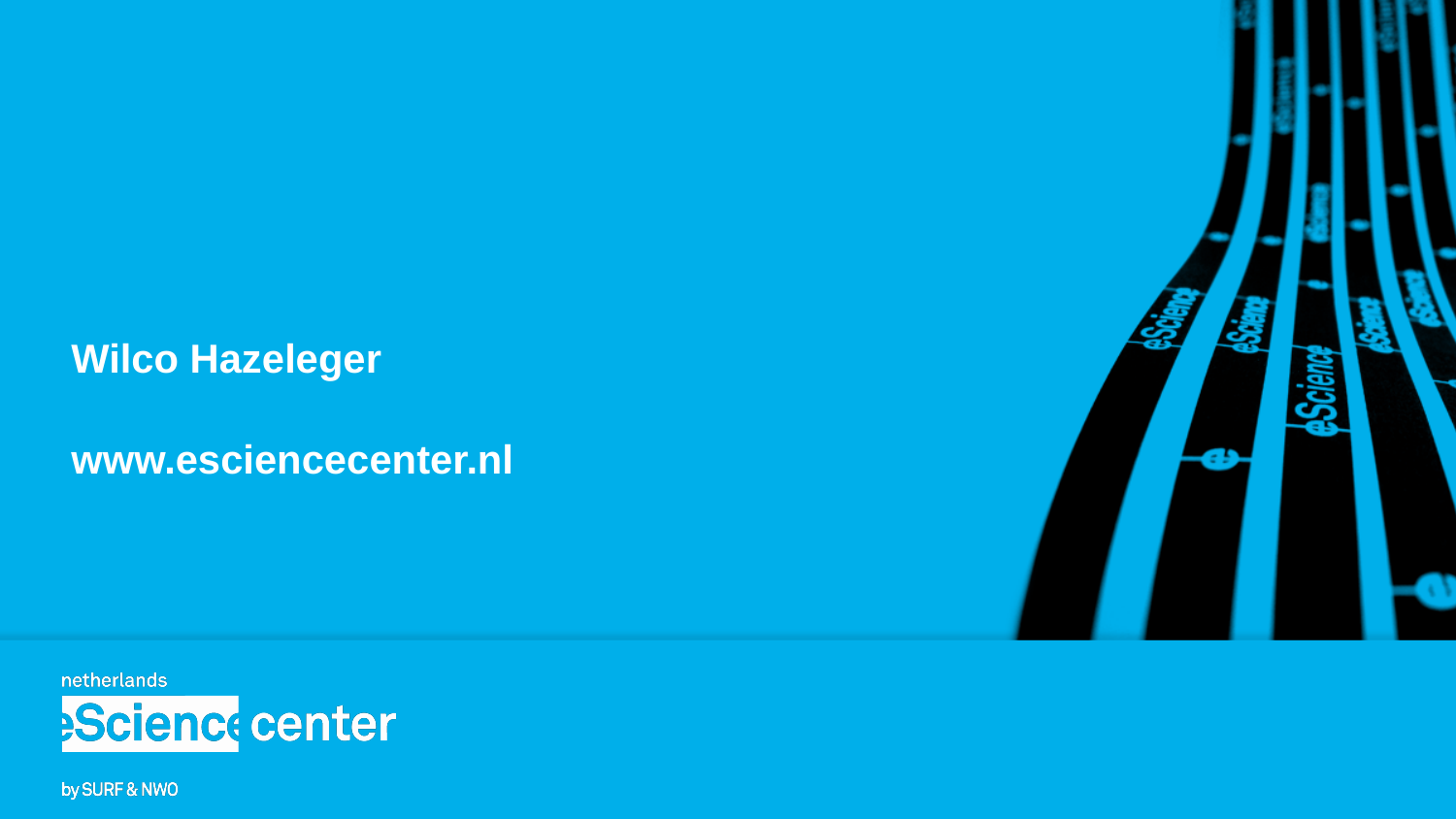

# Getting Science out of eScience
Wilco Hazeleger

www.esciencecenter.nl